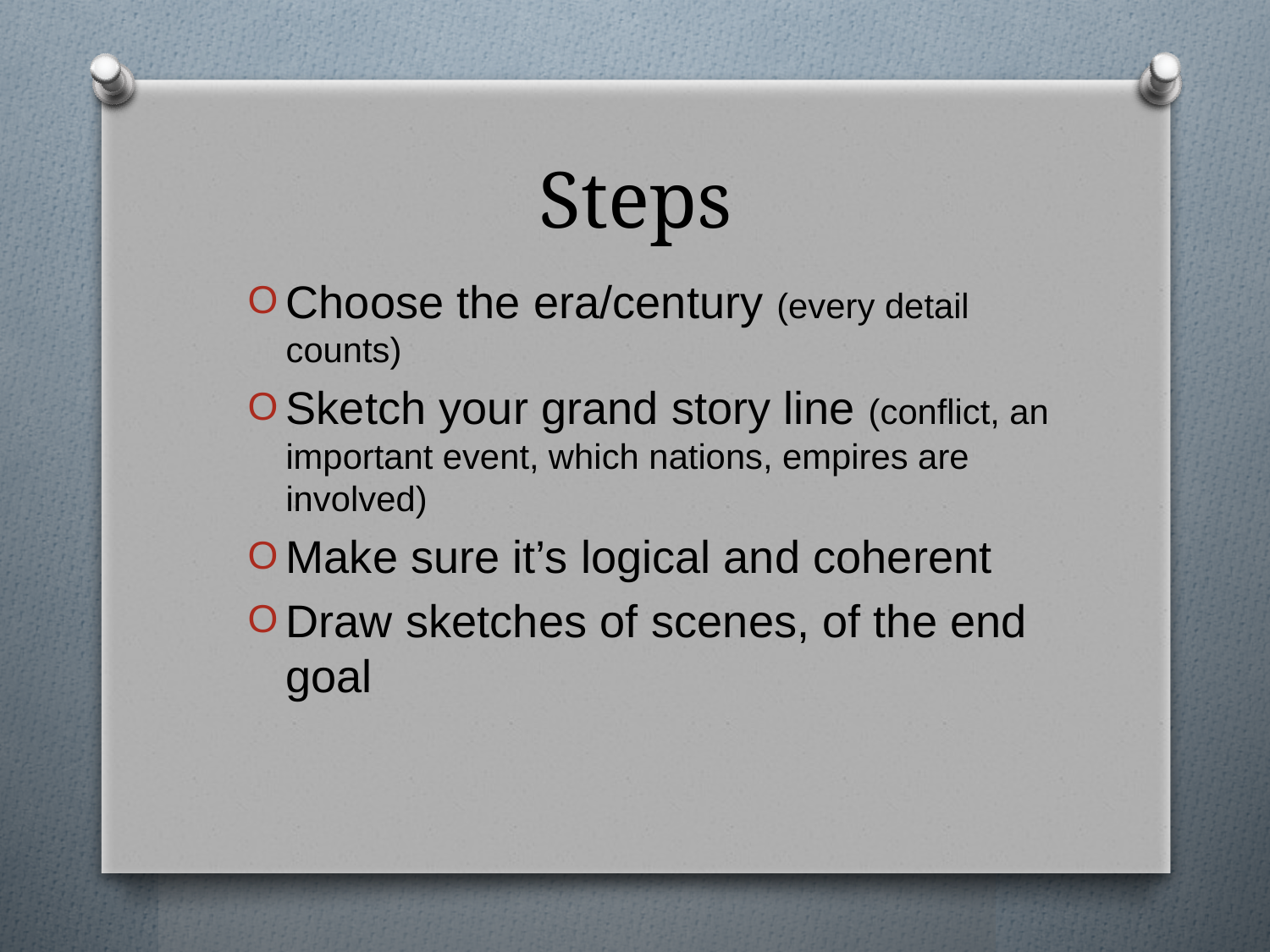

# Steps
Choose the era/century (every detail counts)
Sketch your grand story line (conflict, an important event, which nations, empires are involved)
Make sure it’s logical and coherent
Draw sketches of scenes, of the end goal